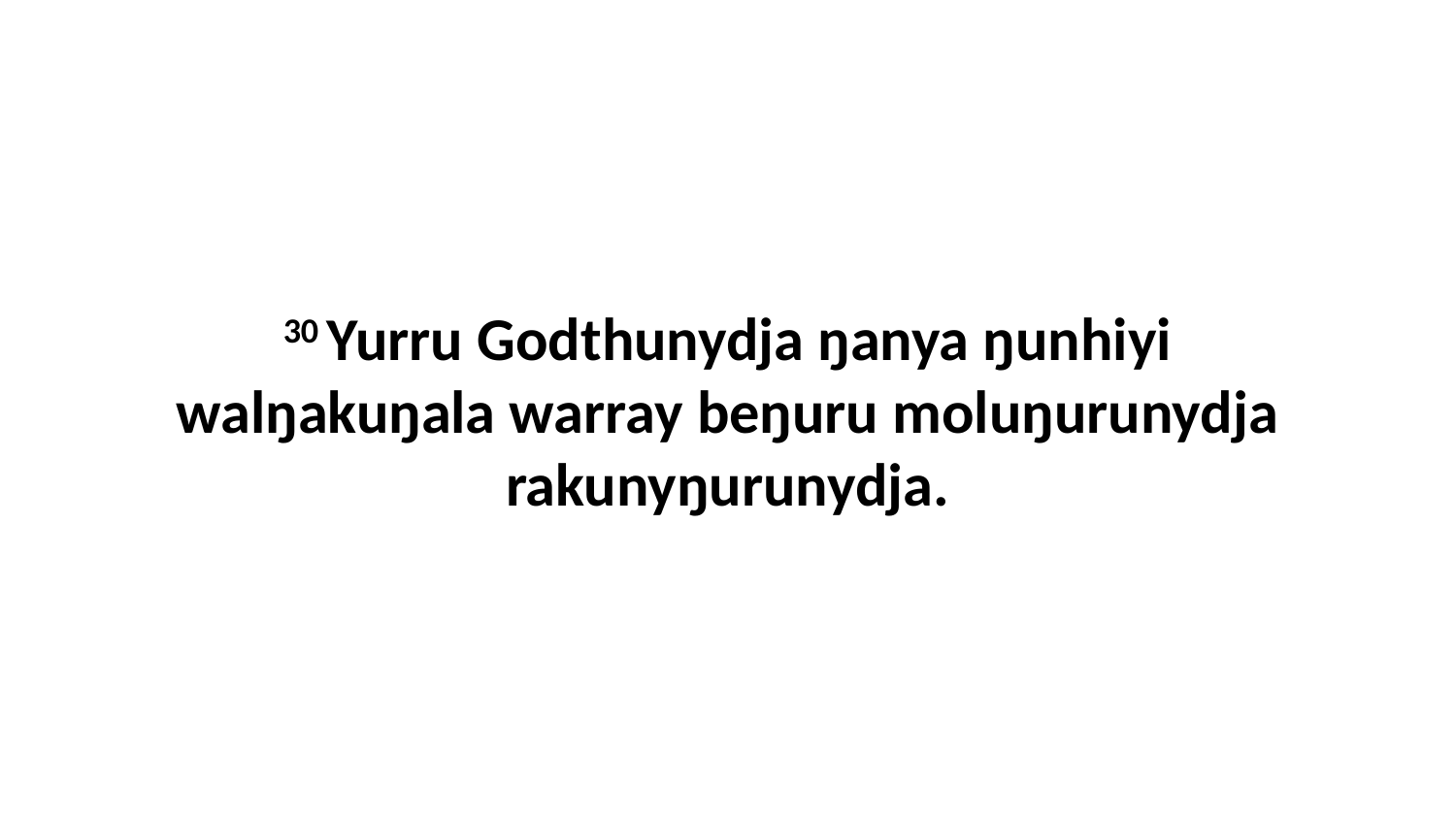

30 Yurru Godthunydja ŋanya ŋunhiyi walŋakuŋala warray beŋuru moluŋurunydja rakunyŋurunydja.